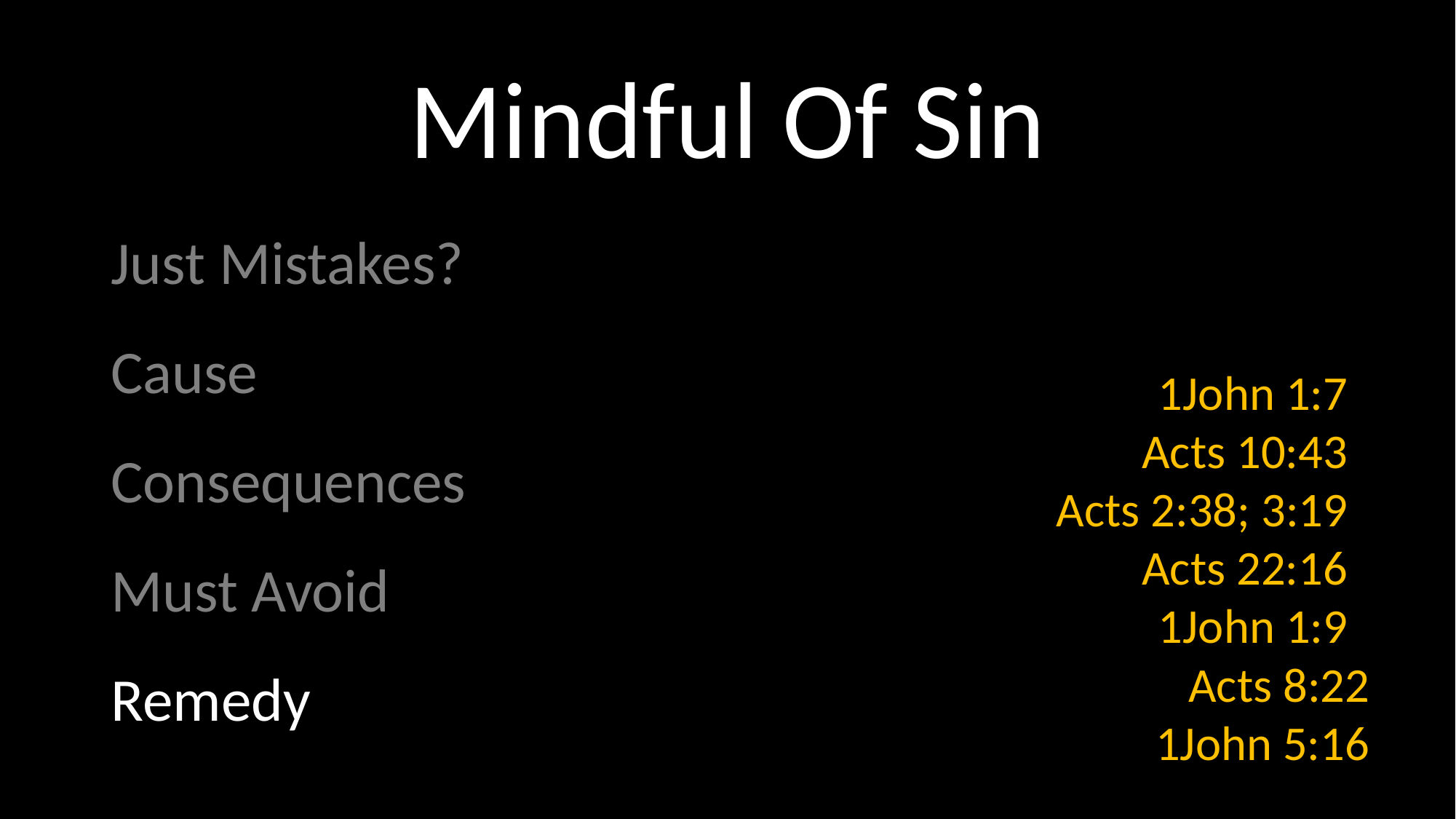

# Mindful Of Sin
Just Mistakes?
Cause
Consequences
Must Avoid
Remedy
1John 1:7
Acts 10:43
Acts 2:38; 3:19
Acts 22:16
1John 1:9
Acts 8:22
1John 5:16